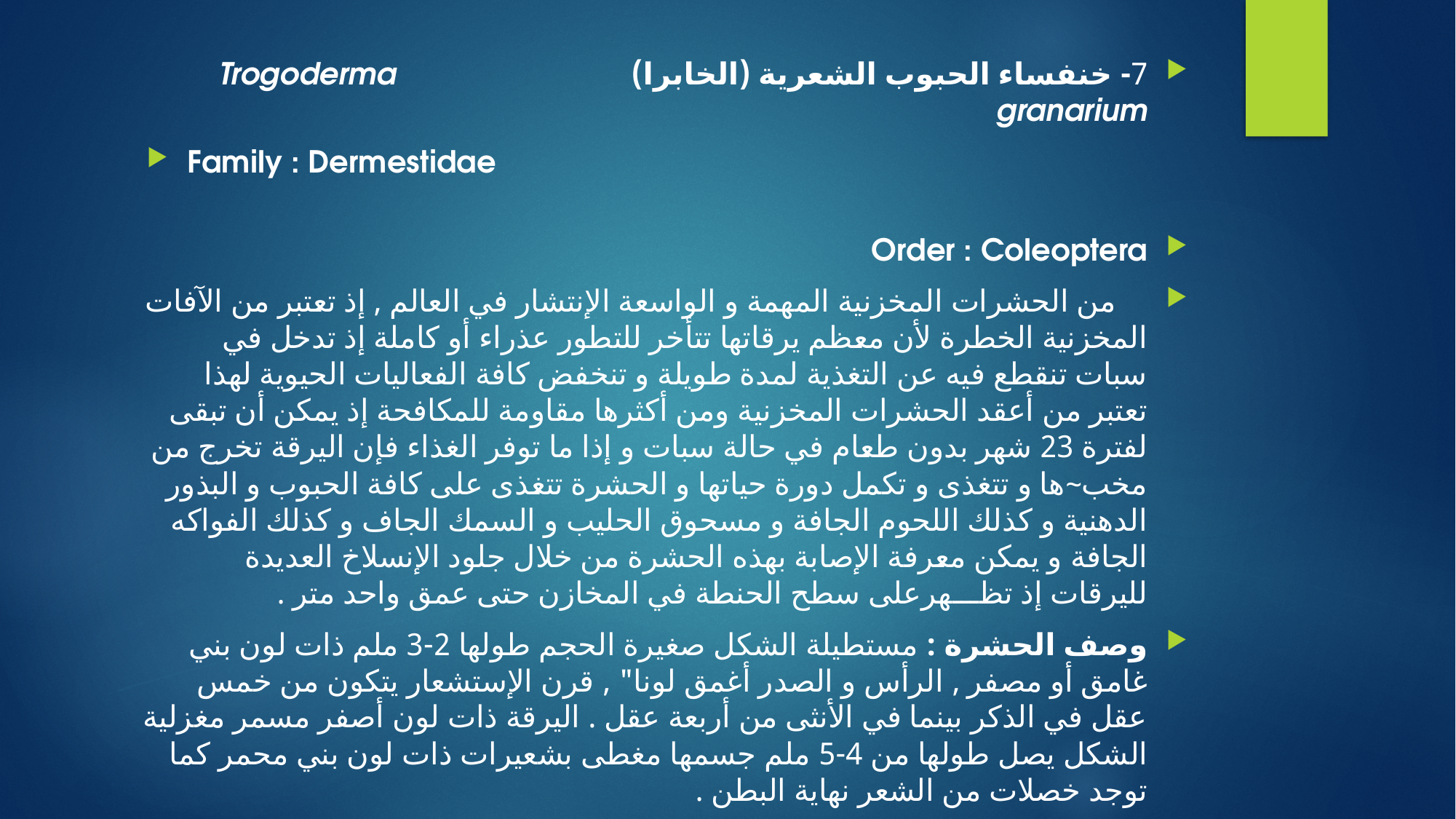

7- خنفساء الحبوب الشعرية (الخابرا)                              Trogoderma granarium
Family : Dermestidae
Order : Coleoptera
    من الحشرات المخزنية المهمة و الواسعة الإنتشار في العالم , إذ تعتبر من الآفات المخزنية الخطرة لأن معظم يرقاتها تتأخر للتطور عذراء أو كاملة إذ تدخل في سبات تنقطع فيه عن التغذية لمدة طويلة و تنخفض كافة الفعاليات الحيوية لهذا تعتبر من أعقد الحشرات المخزنية ومن أكثرها مقاومة للمكافحة إذ يمكن أن تبقى لفترة 23 شهر بدون طعام في حالة سبات و إذا ما توفر الغذاء فإن اليرقة تخرج من مخب~ها و تتغذى و تكمل دورة حياتها و الحشرة تتغذى على كافة الحبوب و البذور الدهنية و كذلك اللحوم الجافة و مسحوق الحليب و السمك الجاف و كذلك الفواكه الجافة و يمكن معرفة الإصابة بهذه الحشرة من خلال جلود الإنسلاخ العديدة لليرقات إذ تظـــهرعلى سطح الحنطة في المخازن حتى عمق واحد متر .
وصف الحشرة : مستطيلة الشكل صغيرة الحجم طولها 2-3 ملم ذات لون بني غامق أو مصفر , الرأس و الصدر أغمق لونا" , قرن الإستشعار يتكون من خمس عقل في الذكر بينما في الأنثى من أربعة عقل . اليرقة ذات لون أصفر مسمر مغزلية الشكل يصل طولها من 4-5 ملم جسمها مغطى بشعيرات ذات لون بني محمر كما توجد خصلات من الشعر نهاية البطن .